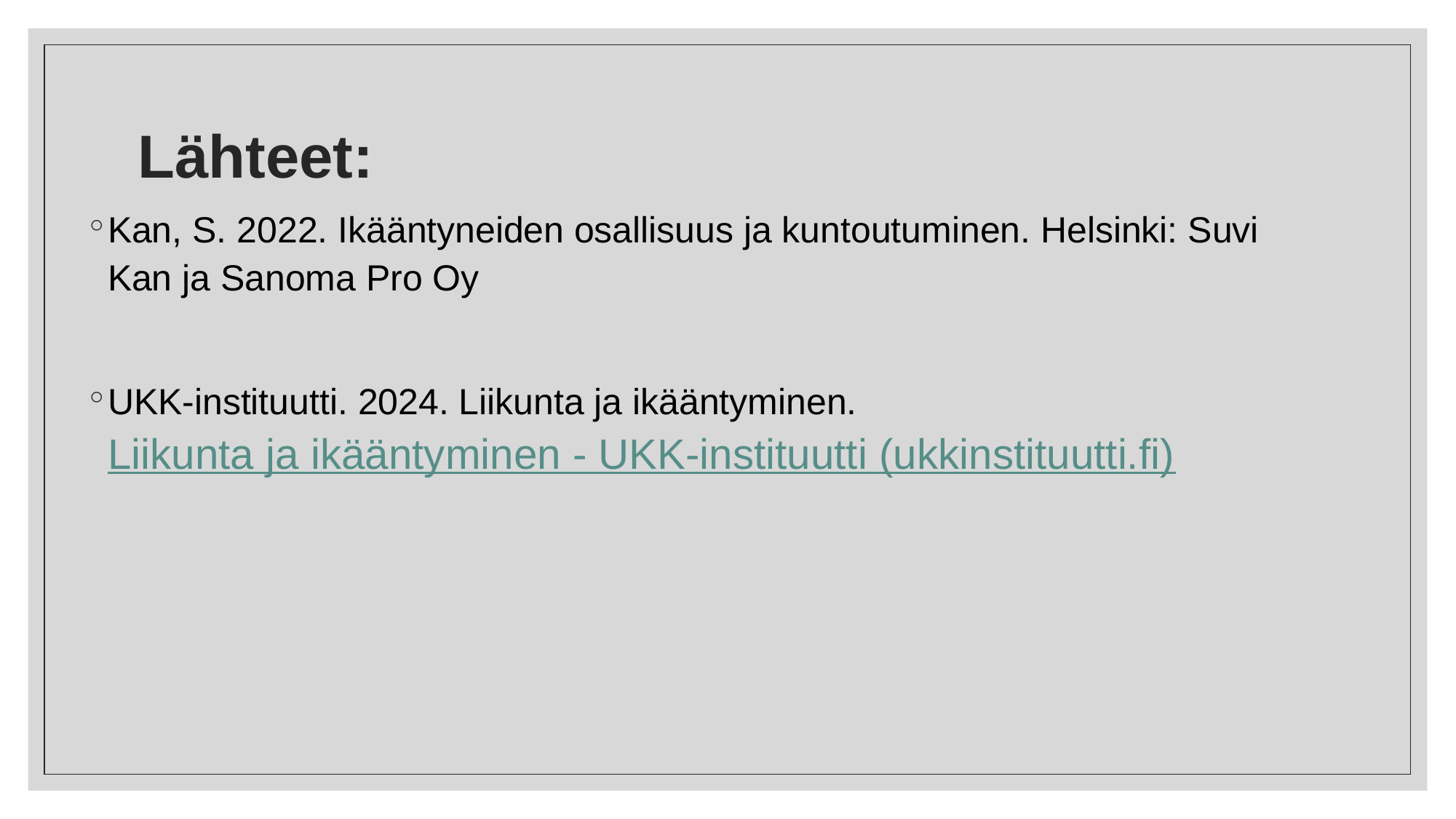

# Lähteet:
Kan, S. 2022. Ikääntyneiden osallisuus ja kuntoutuminen. Helsinki: Suvi Kan ja Sanoma Pro Oy

UKK-instituutti. 2024. Liikunta ja ikääntyminen. Liikunta ja ikääntyminen - UKK-instituutti (ukkinstituutti.fi)